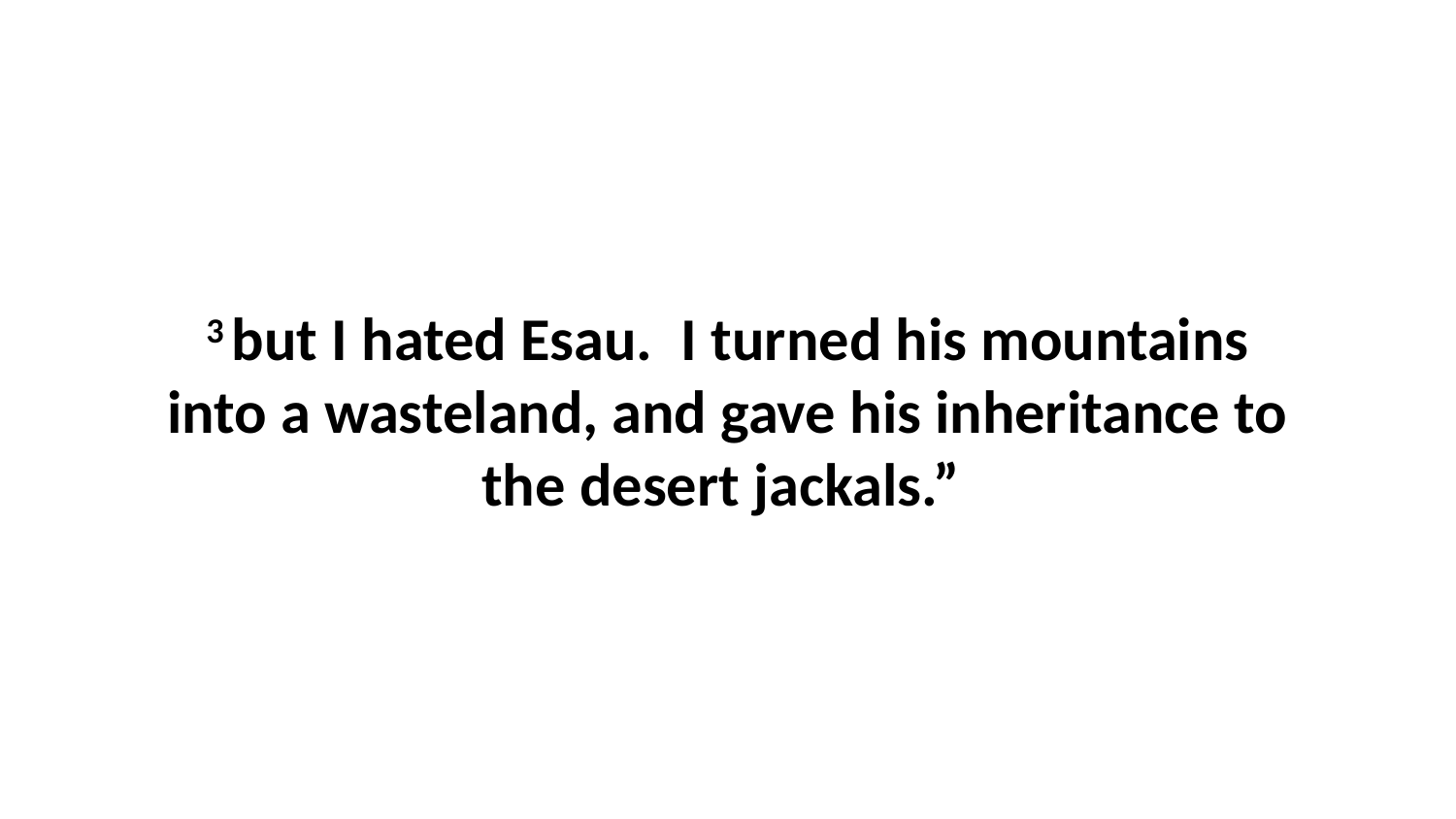

3 but I hated Esau.  I turned his mountains into a wasteland, and gave his inheritance to the desert jackals.”